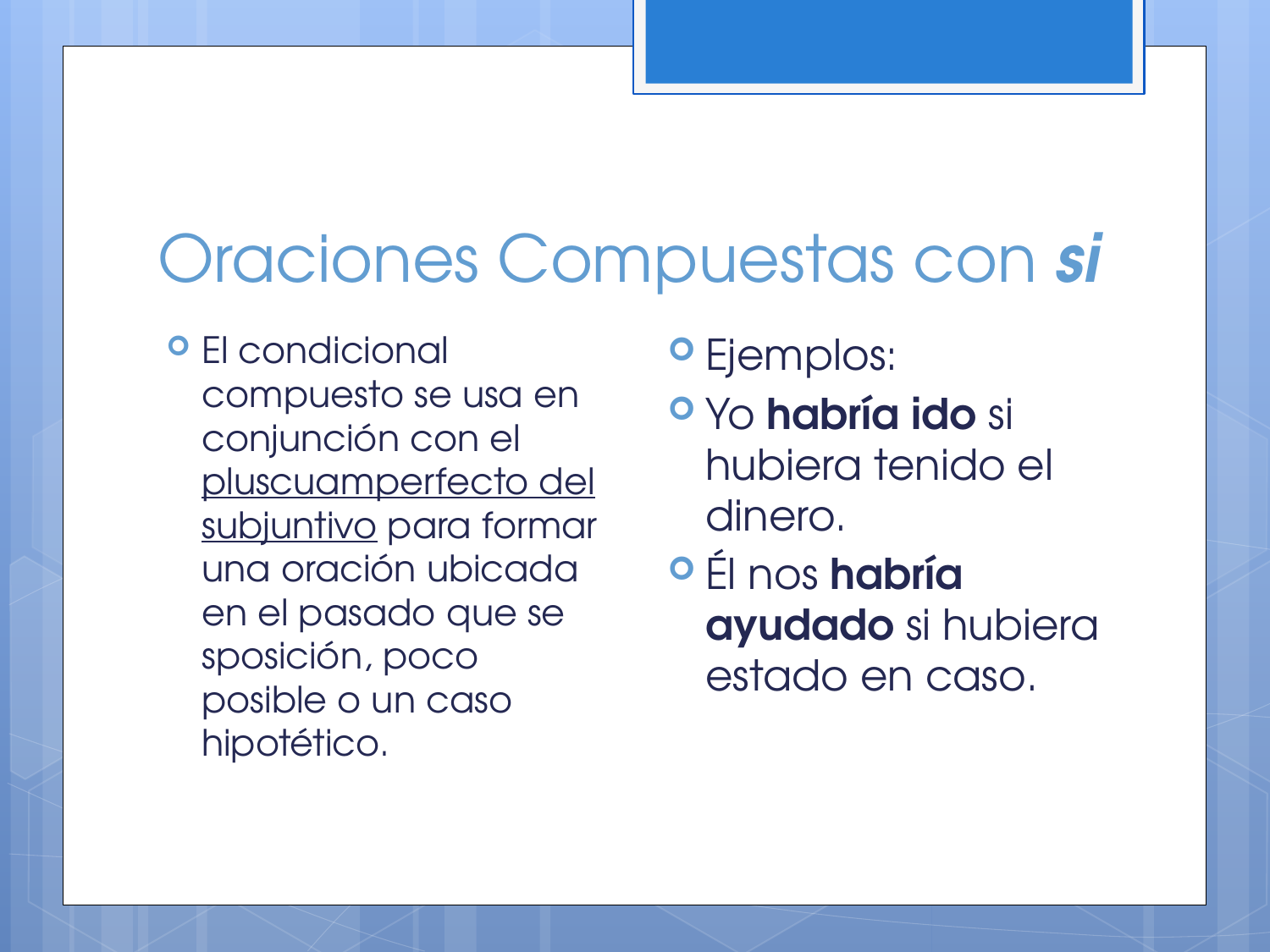

# Oraciones Compuestas con si
Ejemplos:
Yo habría ido si hubiera tenido el dinero.
Él nos habría ayudado si hubiera estado en caso.
El condicional compuesto se usa en conjunción con el pluscuamperfecto del subjuntivo para formar una oración ubicada en el pasado que se sposición, poco posible o un caso hipotético.